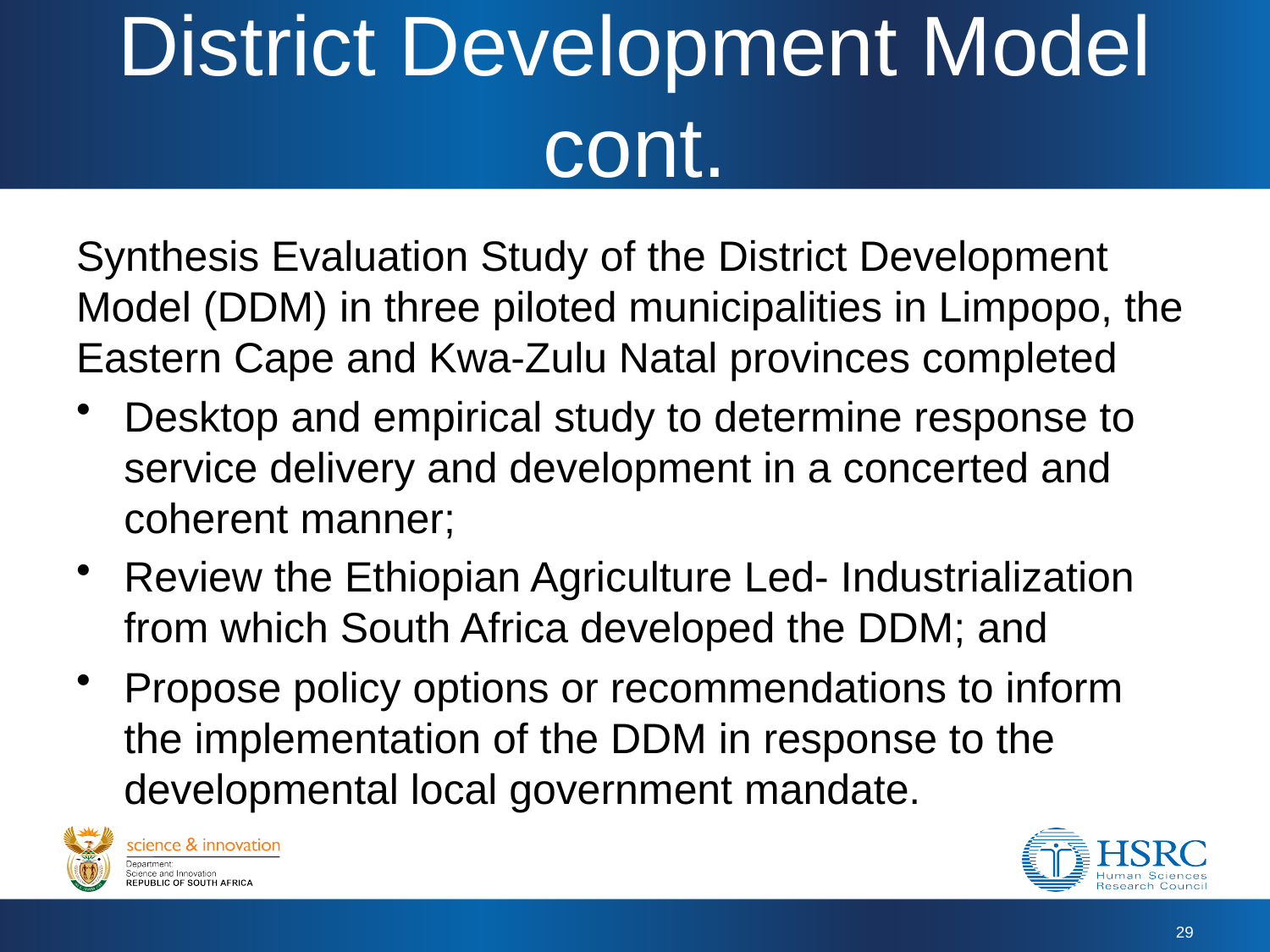

# District Development Model cont.
Synthesis Evaluation Study of the District Development Model (DDM) in three piloted municipalities in Limpopo, the Eastern Cape and Kwa-Zulu Natal provinces completed
Desktop and empirical study to determine response to service delivery and development in a concerted and coherent manner;
Review the Ethiopian Agriculture Led- Industrialization from which South Africa developed the DDM; and
Propose policy options or recommendations to inform the implementation of the DDM in response to the developmental local government mandate.

29